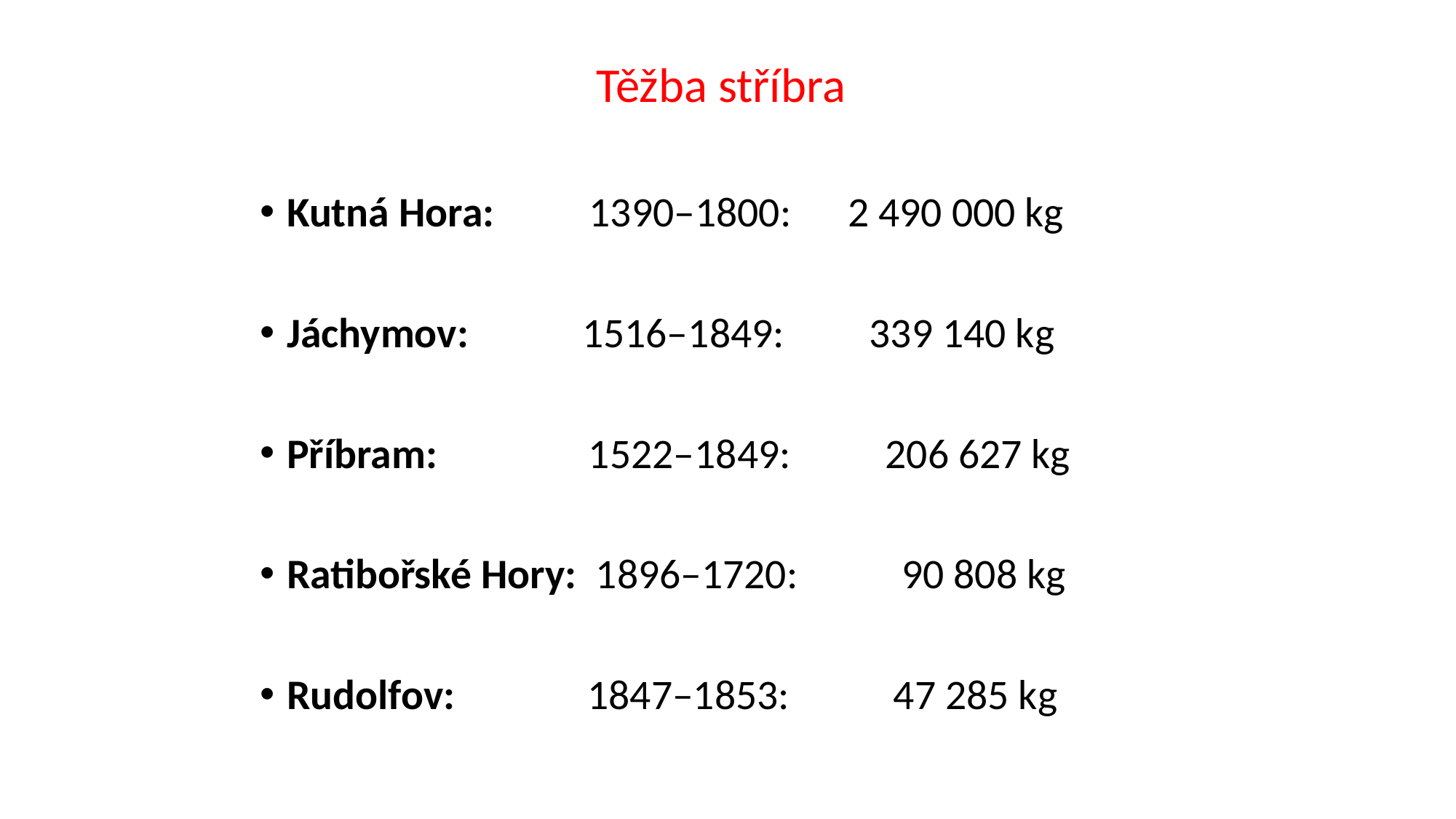

# Těžba stříbra
Kutná Hora:          1390–1800:      2 490 000 kg

Jáchymov:            1516–1849:         339 140 kg

Příbram:                1522–1849:          206 627 kg

Ratibořské Hory:  1896–1720:           90 808 kg

Rudolfov:              1847–1853:           47 285 kg